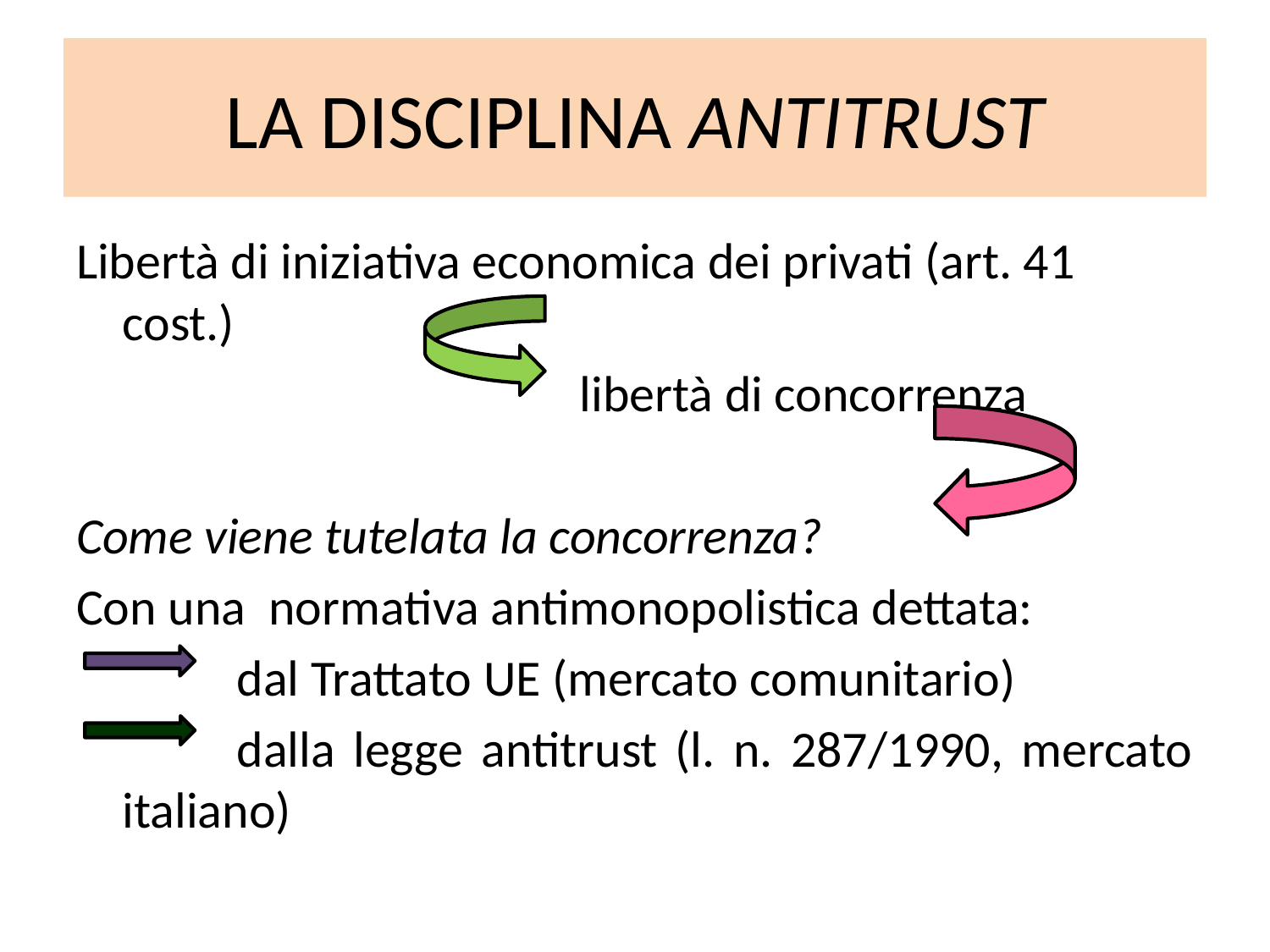

# LA DISCIPLINA ANTITRUST
Libertà di iniziativa economica dei privati (art. 41 cost.)
					libertà di concorrenza

Come viene tutelata la concorrenza?
Con una  normativa antimonopolistica dettata:
		dal Trattato UE (mercato comunitario)
		dalla legge antitrust (l. n. 287/1990, mercato italiano)